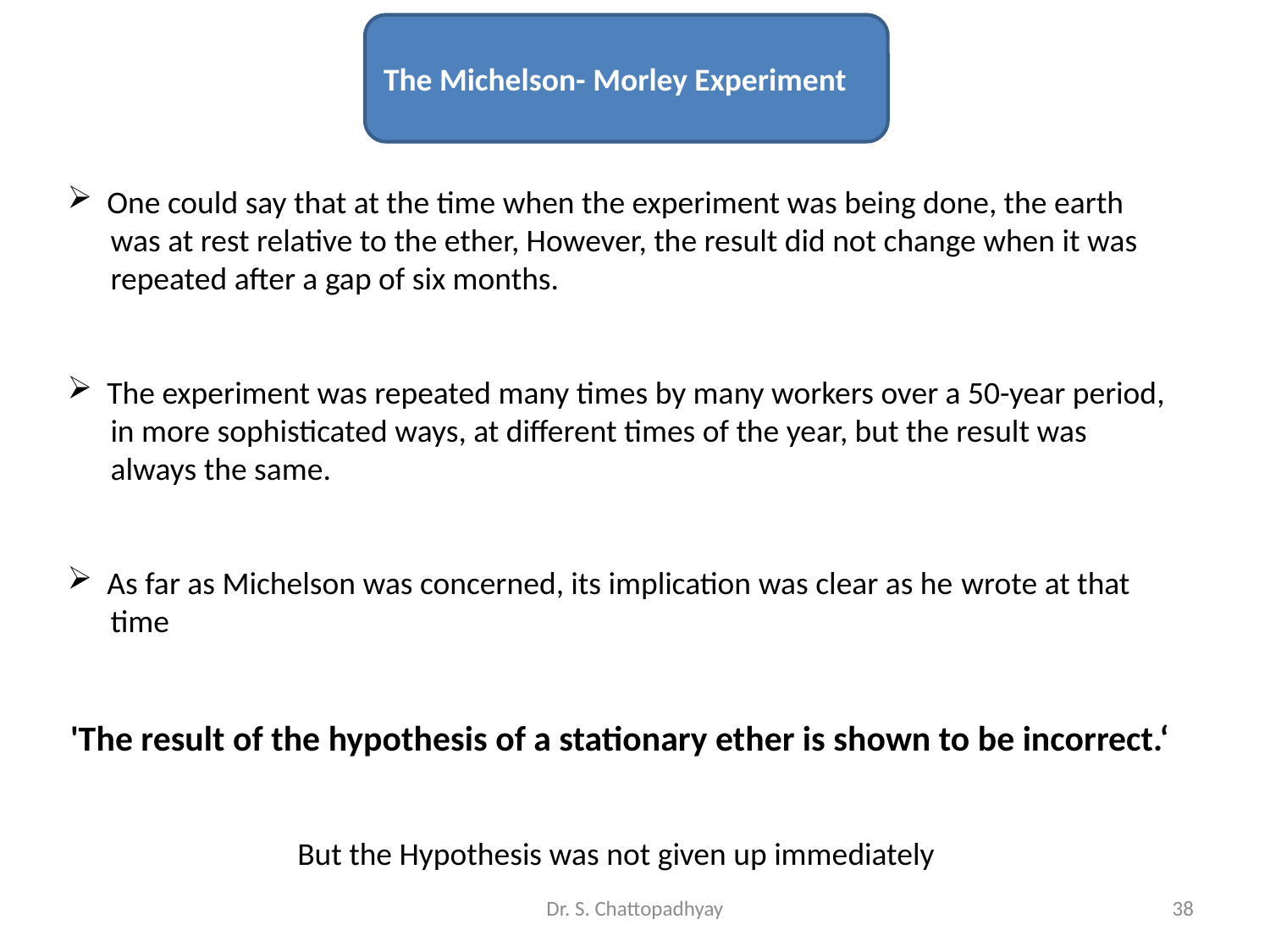

The Michelson- Morley Experiment
One could say that at the time when the experiment was being done, the earth
      was at rest relative to the ether, However, the result did not change when it was
      repeated after a gap of six months.

The experiment was repeated many times by many workers over a 50-year period,
      in more sophisticated ways, at different times of the year, but the result was
      always the same.

As far as Michelson was concerned, its implication was clear as he wrote at that
      time

'The result of the hypothesis of a stationary ether is shown to be incorrect.‘

But the Hypothesis was not given up immediately
Dr. S. Chattopadhyay
38